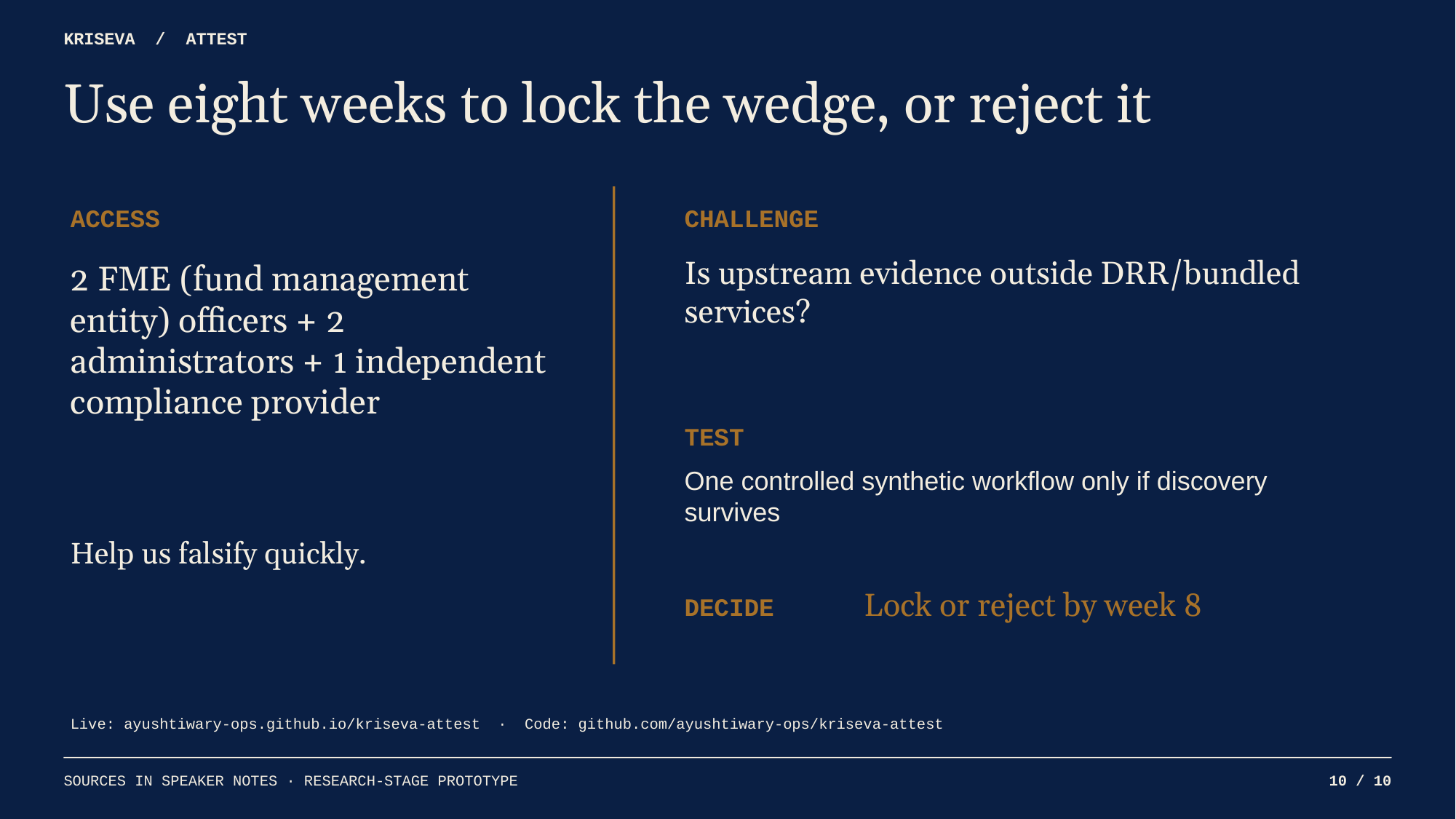

KRISEVA  /  ATTEST
Use eight weeks to lock the wedge, or reject it

ACCESS
CHALLENGE
Is upstream evidence outside DRR/bundled services?
2 FME (fund management entity) officers + 2 administrators + 1 independent compliance provider
TEST
One controlled synthetic workflow only if discovery survives
Help us falsify quickly.
Lock or reject by week 8
DECIDE
Live: ayushtiwary-ops.github.io/kriseva-attest  ·  Code: github.com/ayushtiwary-ops/kriseva-attest

SOURCES IN SPEAKER NOTES · RESEARCH-STAGE PROTOTYPE
10 / 10